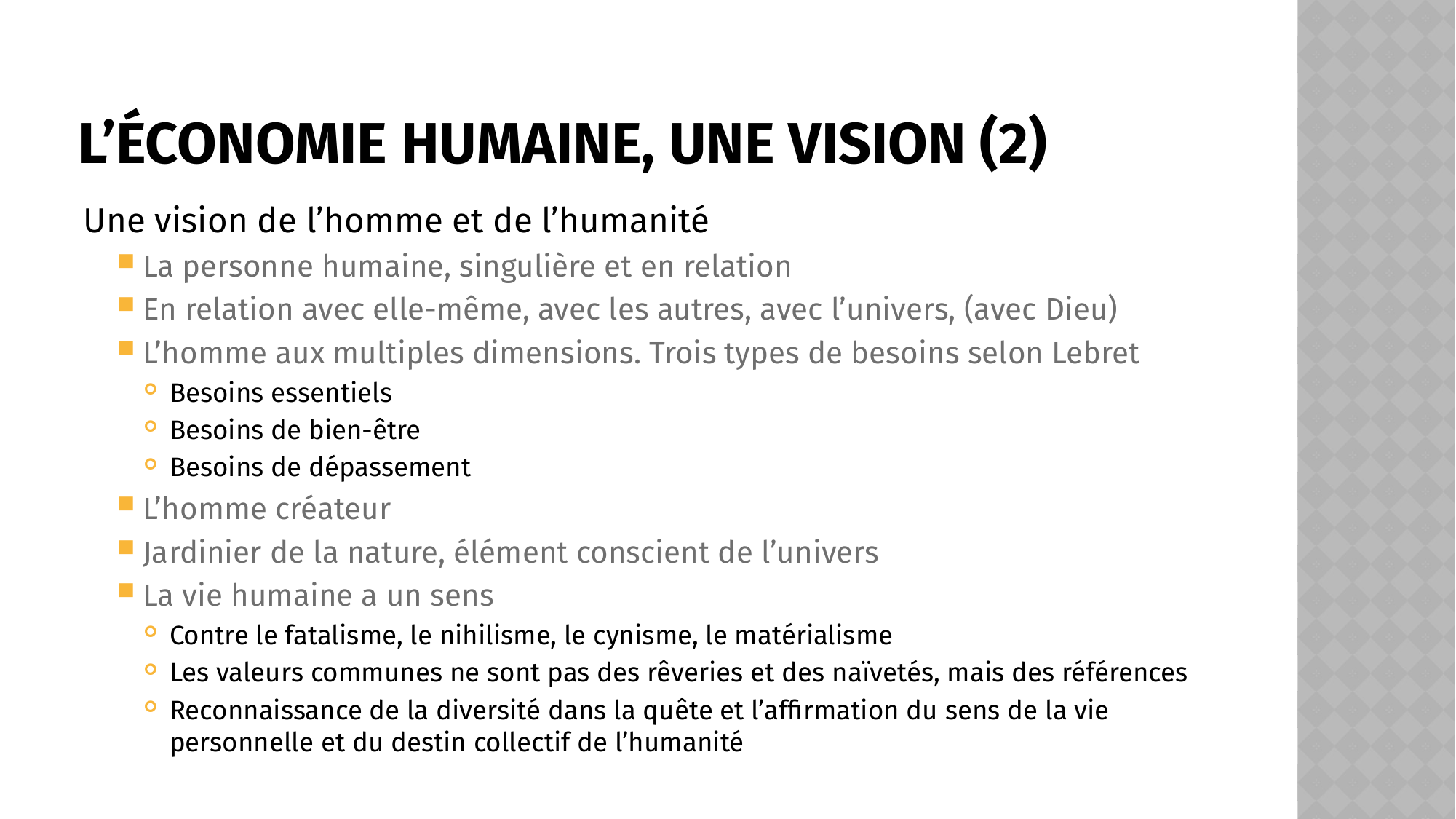

# L’économie humaine, une vision (2)
Une vision de l’homme et de l’humanité
La personne humaine, singulière et en relation
En relation avec elle-même, avec les autres, avec l’univers, (avec Dieu)
L’homme aux multiples dimensions. Trois types de besoins selon Lebret
Besoins essentiels
Besoins de bien-être
Besoins de dépassement
L’homme créateur
Jardinier de la nature, élément conscient de l’univers
La vie humaine a un sens
Contre le fatalisme, le nihilisme, le cynisme, le matérialisme
Les valeurs communes ne sont pas des rêveries et des naïvetés, mais des références
Reconnaissance de la diversité dans la quête et l’affirmation du sens de la vie personnelle et du destin collectif de l’humanité